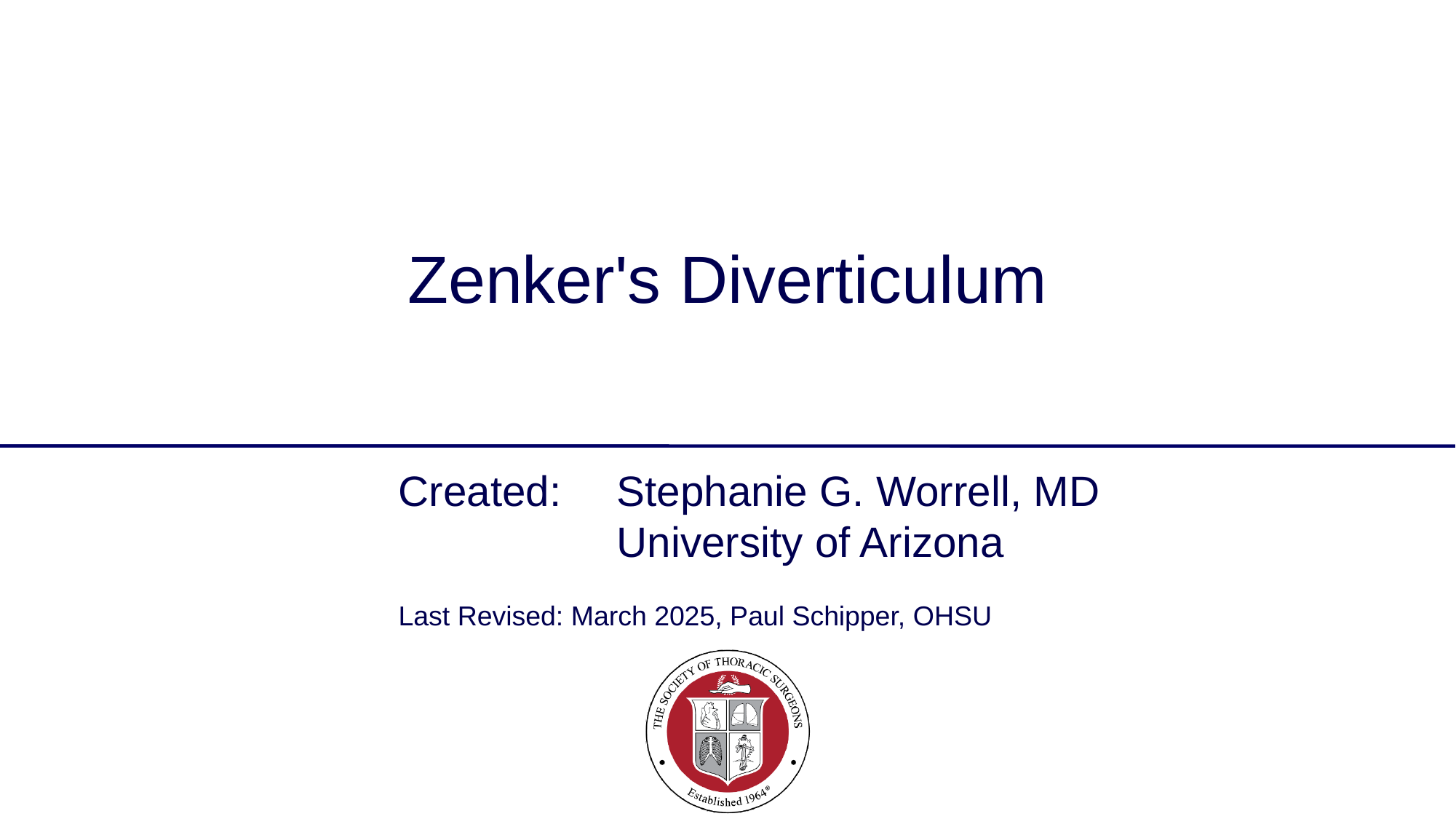

# Zenker's Diverticulum
Created: 	Stephanie G. Worrell, MD
		University of Arizona
Last Revised: March 2025, Paul Schipper, OHSU